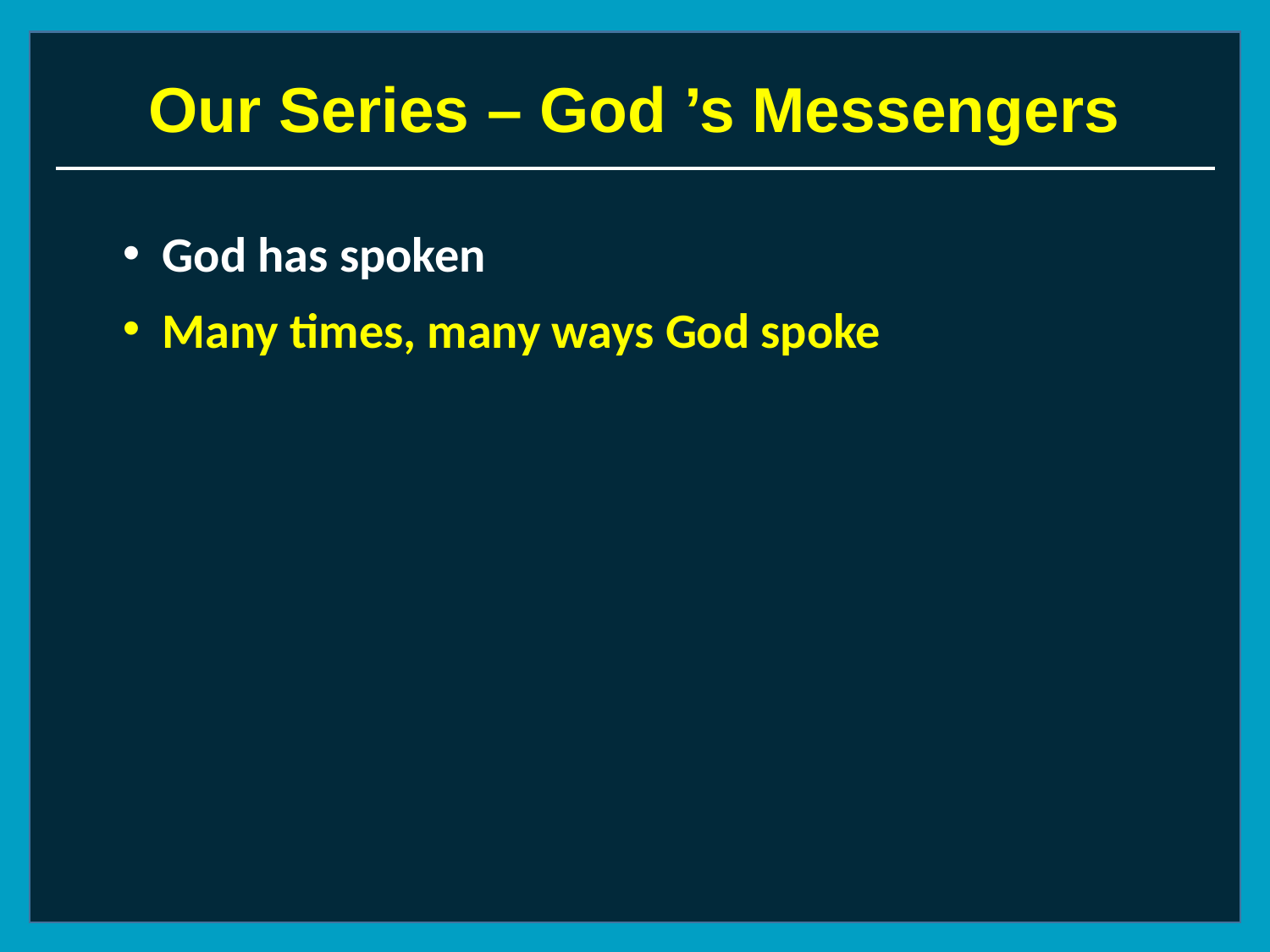

# Our Series – God ’s Messengers
  God has spoken
  Many times, many ways God spoke